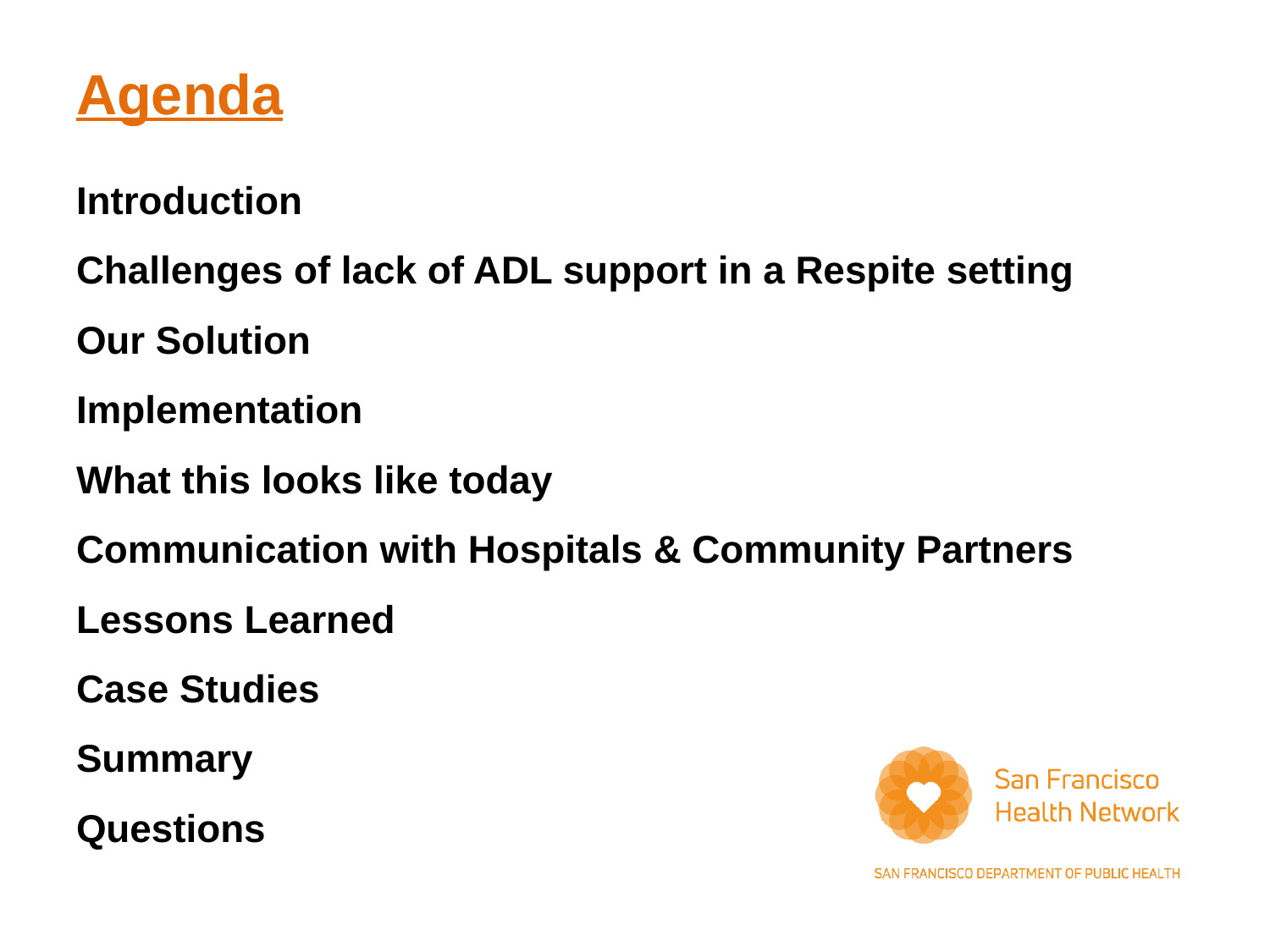

# Agenda
Introduction
Challenges of lack of ADL support in a Respite setting
Our Solution
Implementation
What this looks like today
Communication with Hospitals & Community Partners
Lessons Learned
Case Studies
Summary
Questions